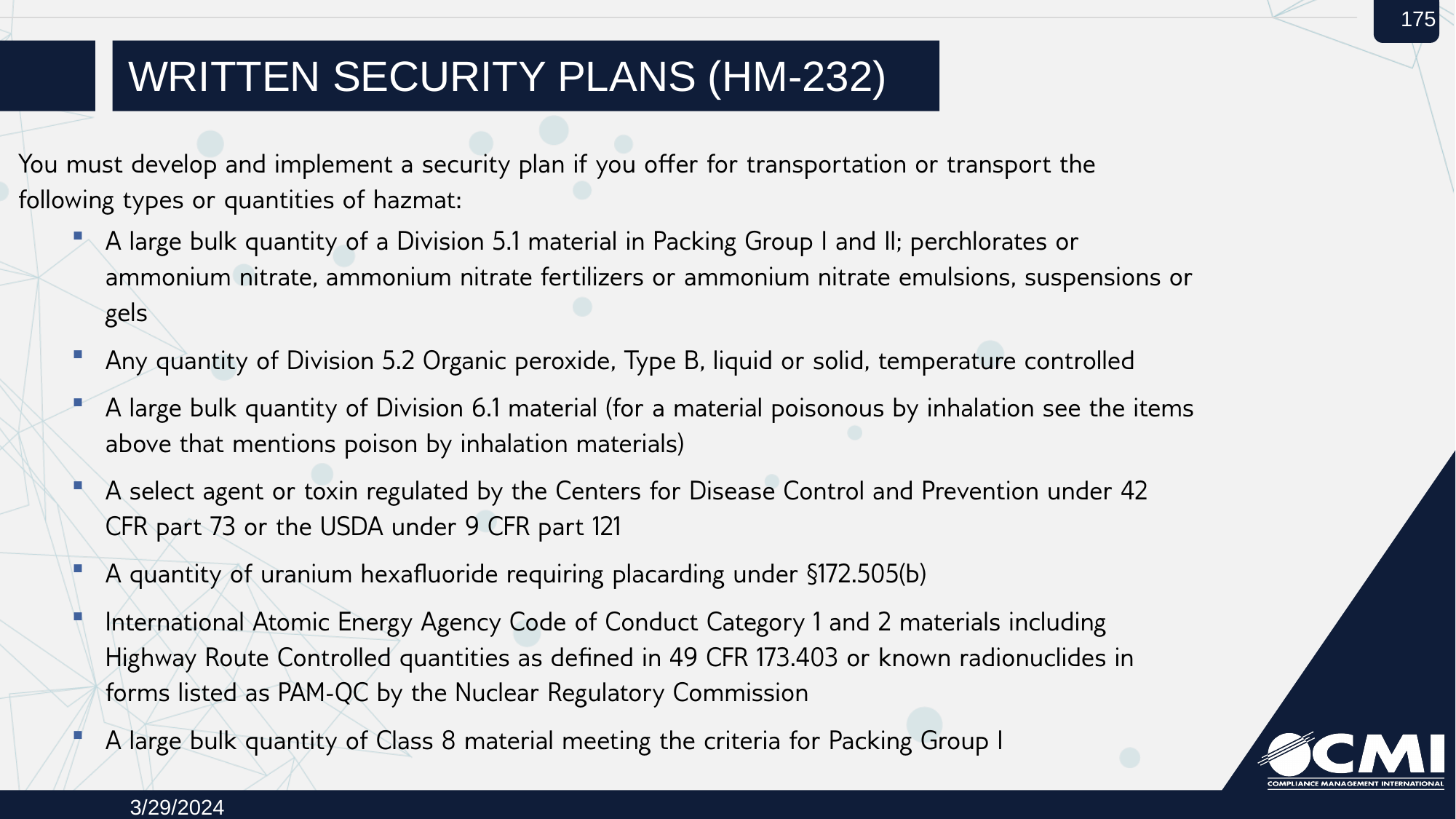

# Written Security Plans (HM-232)
You must develop and implement a security plan if you offer for transportation or transport the following types or quantities of hazmat:
A large bulk quantity of a Division 5.1 material in Packing Group I and II; perchlorates or ammonium nitrate, ammonium nitrate fertilizers or ammonium nitrate emulsions, suspensions or gels
Any quantity of Division 5.2 Organic peroxide, Type B, liquid or solid, temperature controlled
A large bulk quantity of Division 6.1 material (for a material poisonous by inhalation see the items above that mentions poison by inhalation materials)
A select agent or toxin regulated by the Centers for Disease Control and Prevention under 42 CFR part 73 or the USDA under 9 CFR part 121
A quantity of uranium hexafluoride requiring placarding under §172.505(b)
International Atomic Energy Agency Code of Conduct Category 1 and 2 materials including Highway Route Controlled quantities as defined in 49 CFR 173.403 or known radionuclides in forms listed as PAM-QC by the Nuclear Regulatory Commission
A large bulk quantity of Class 8 material meeting the criteria for Packing Group I